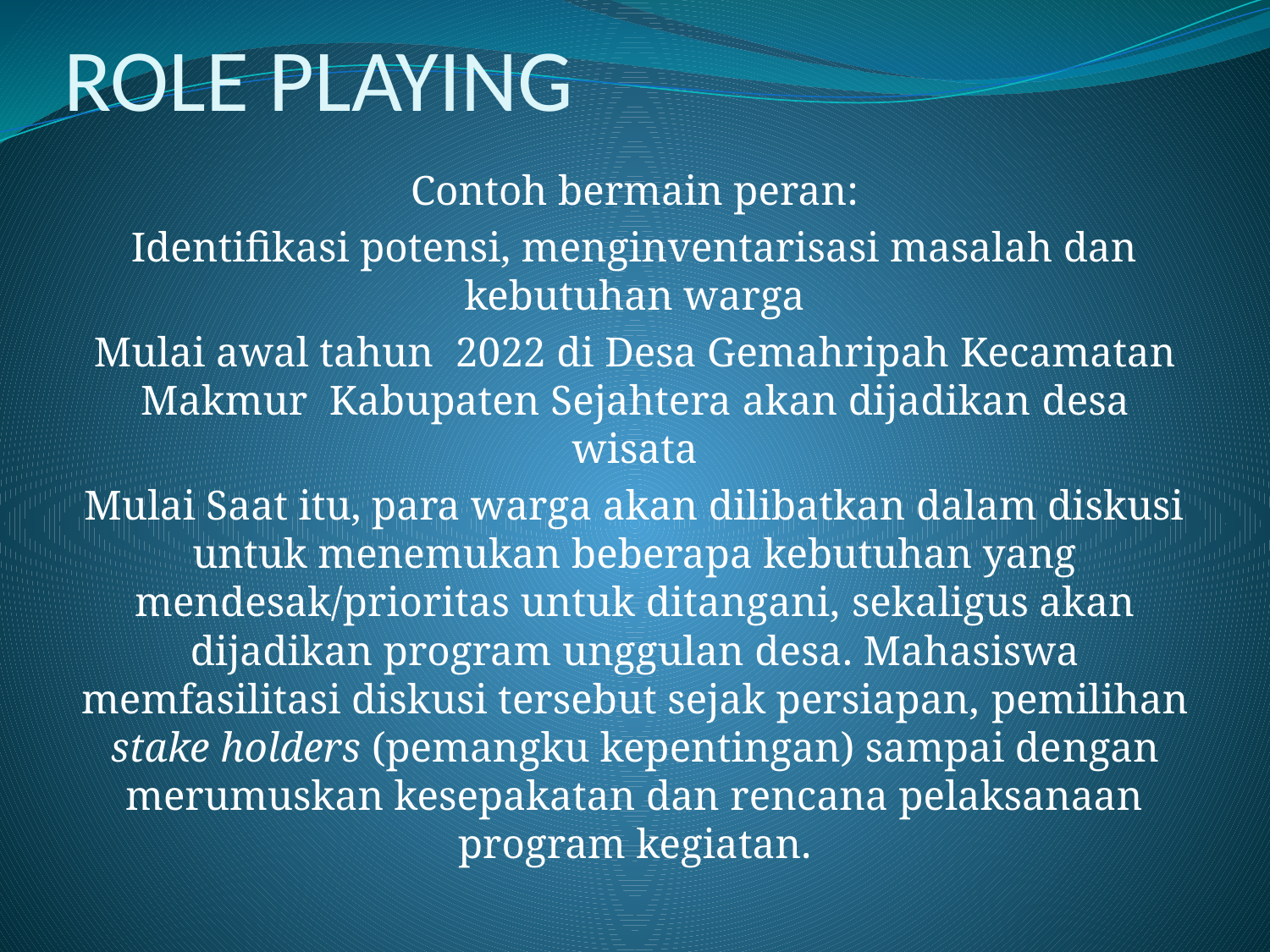

# ROLE PLAYING
Contoh bermain peran:
Identifikasi potensi, menginventarisasi masalah dan kebutuhan warga
Mulai awal tahun  2022 di Desa Gemahripah Kecamatan Makmur  Kabupaten Sejahtera akan dijadikan desa wisata
Mulai Saat itu, para warga akan dilibatkan dalam diskusi untuk menemukan beberapa kebutuhan yang mendesak/prioritas untuk ditangani, sekaligus akan dijadikan program unggulan desa. Mahasiswa memfasilitasi diskusi tersebut sejak persiapan, pemilihan stake holders (pemangku kepentingan) sampai dengan merumuskan kesepakatan dan rencana pelaksanaan program kegiatan.